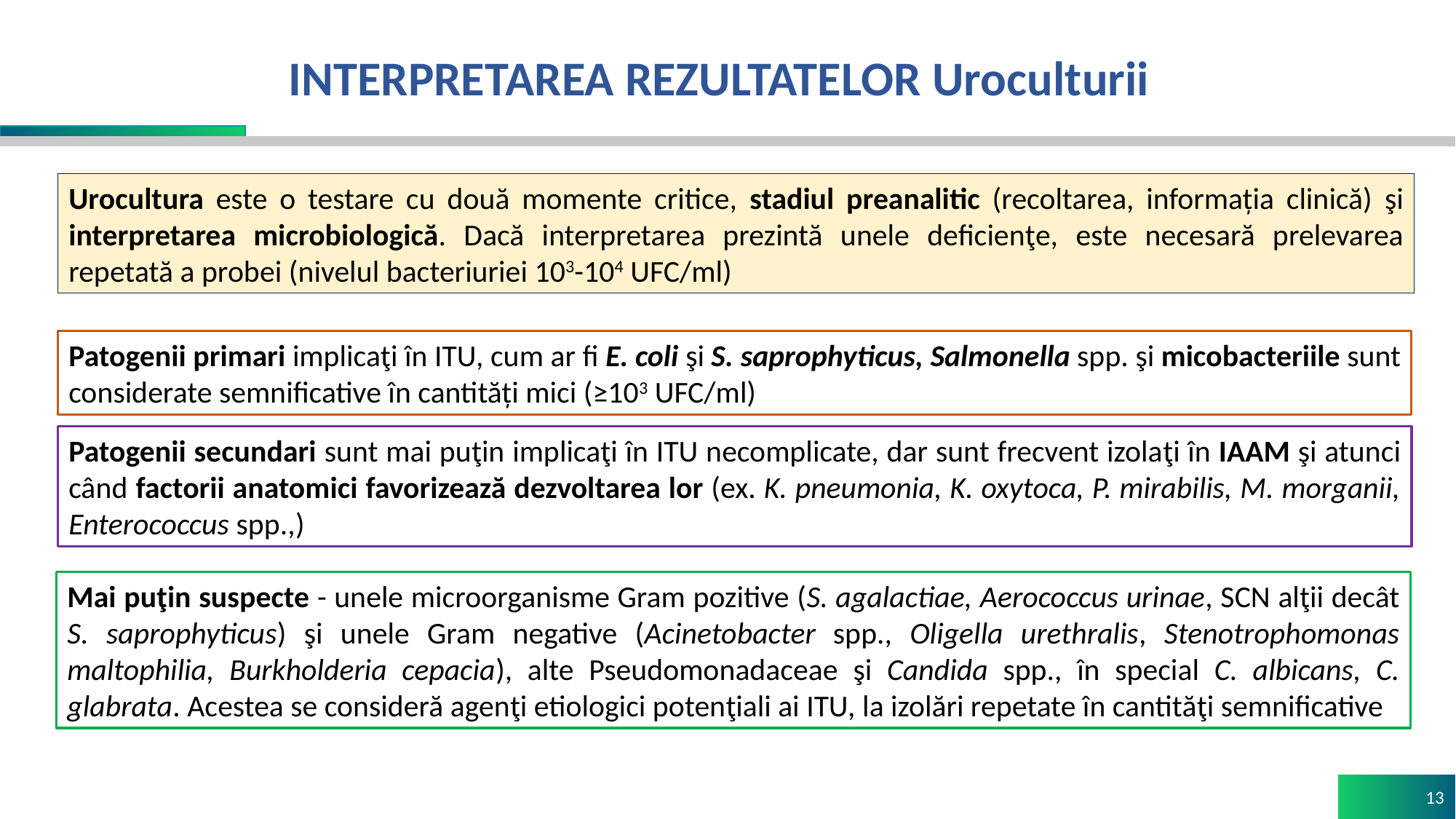

# INTERPRETAREA REZULTATELOR Uroculturii

Urocultura este o testare cu două momente critice, stadiul preanalitic (recoltarea, informația clinică) şi interpretarea microbiologică. Dacă interpretarea prezintă unele deficienţe, este necesară prelevarea repetată a probei (nivelul bacteriuriei 103-104 UFC/ml)
Patogenii primari implicaţi în ITU, cum ar fi E. coli şi S. saprophyticus, Salmonella spp. şi micobacteriile sunt considerate semnificative în cantități mici (≥103 UFC/ml)
Patogenii secundari sunt mai puţin implicaţi în ITU necomplicate, dar sunt frecvent izolaţi în IAAM şi atunci când factorii anatomici favorizează dezvoltarea lor (ex. K. pneumonia, K. oxytoca, P. mirabilis, M. morganii, Enterococcus spp.,)
Mai puţin suspecte - unele microorganisme Gram pozitive (S. agalactiae, Aerococcus urinae, SCN alţii decât S. saprophyticus) şi unele Gram negative (Acinetobacter spp., Oligella urethralis, Stenotrophomonas maltophilia, Burkholderia cepacia), alte Pseudomonadaceae şi Candida spp., în special C. albicans, C. glabrata. Acestea se consideră agenţi etiologici potenţiali ai ITU, la izolări repetate în cantităţi semnificative
13